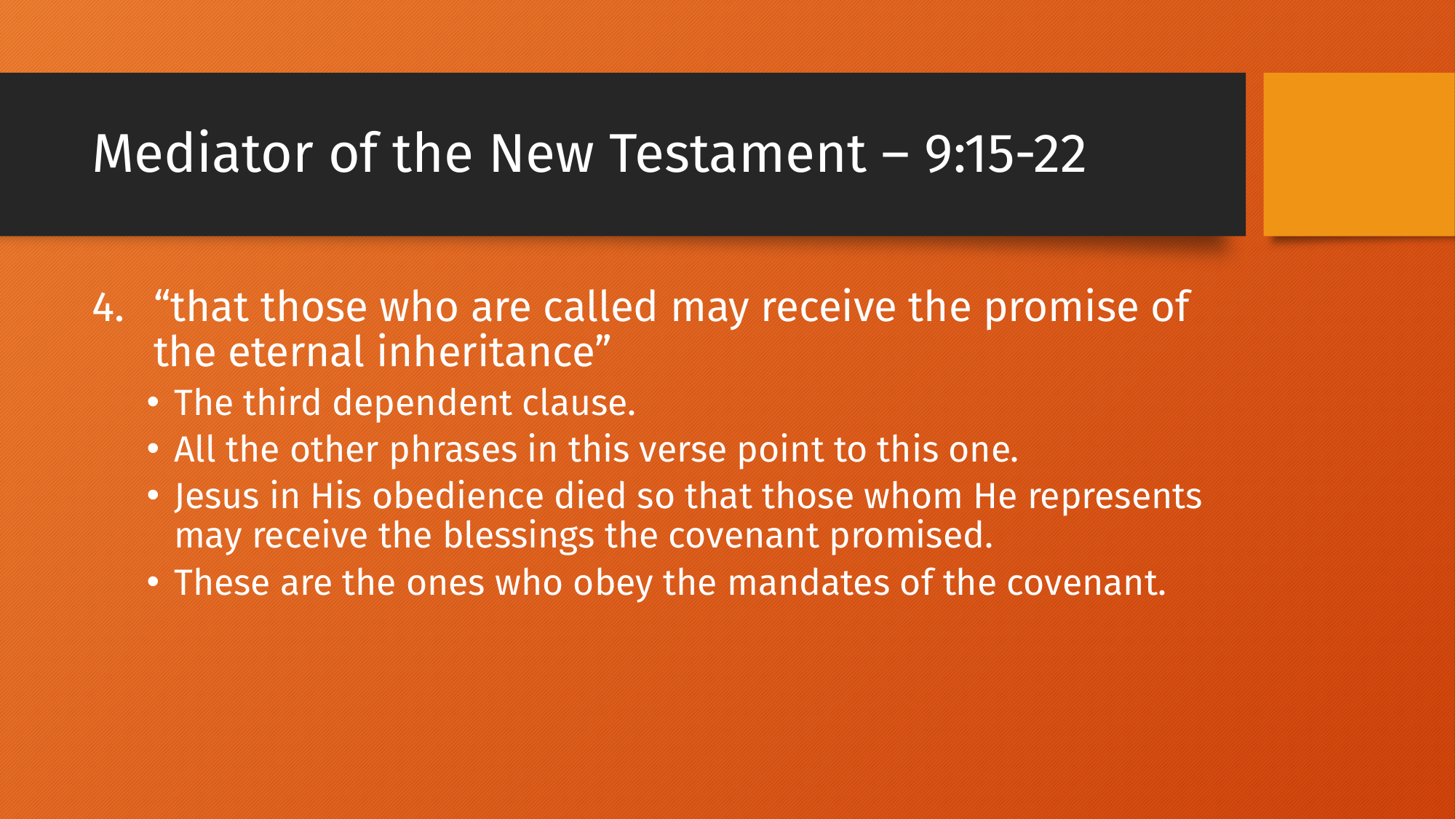

# Mediator of the New Testament – 9:15-22
“that those who are called may receive the promise of the eternal inheritance”
The third dependent clause.
All the other phrases in this verse point to this one.
Jesus in His obedience died so that those whom He represents may receive the blessings the covenant promised.
These are the ones who obey the mandates of the covenant.